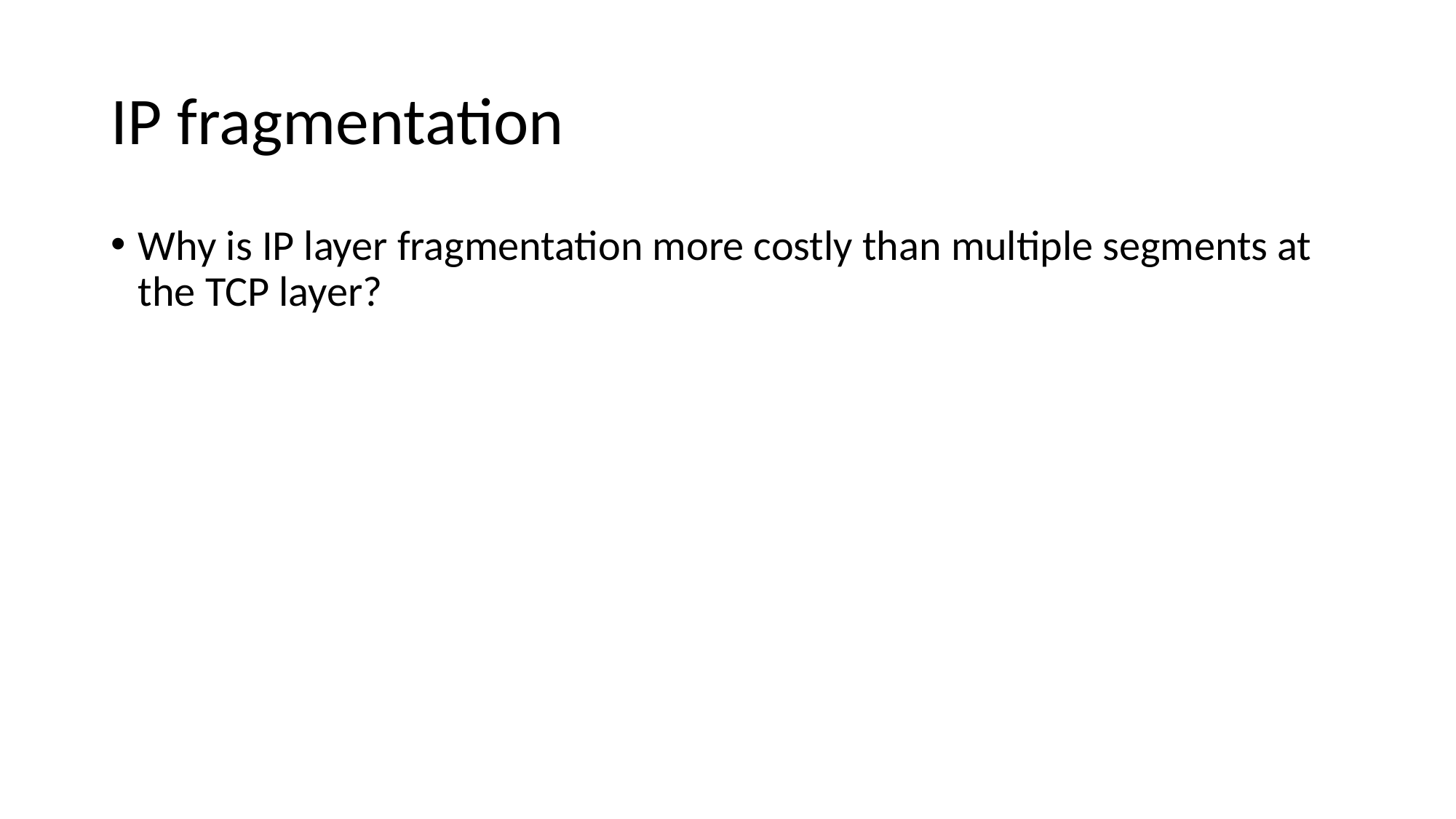

# IP fragmentation
Why is IP layer fragmentation more costly than multiple segments at the TCP layer?